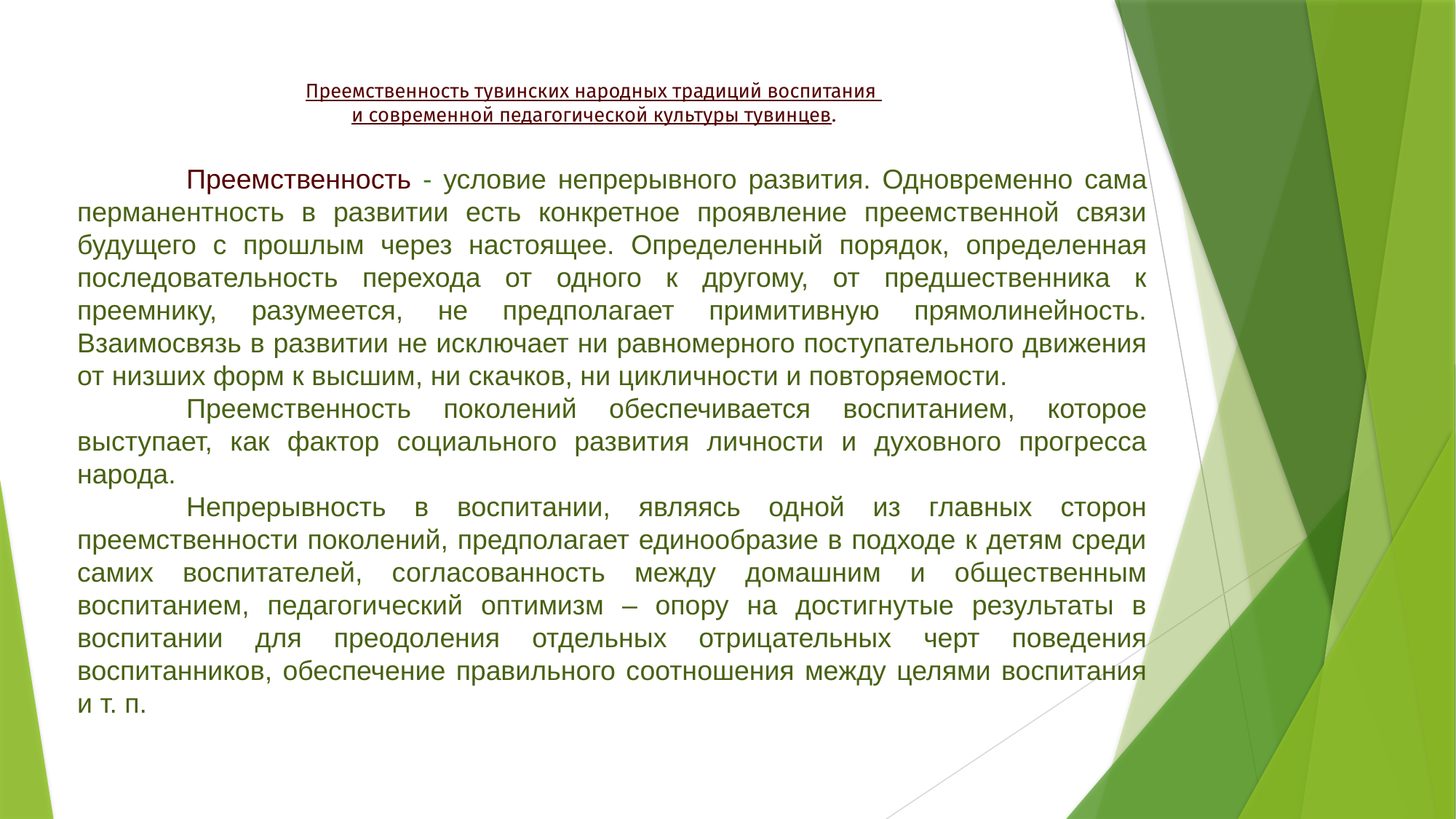

# Преемственность тувинских народных традиций воспитания и современной педагогической культуры тувинцев.
	Преемственность - условие непрерывного развития. Одновременно сама перманентность в развитии есть конкретное проявление преемственной связи будущего с прошлым через настоящее. Определенный порядок, определенная последовательность перехода от одного к другому, от предшественника к преемнику, разумеется, не предполагает примитивную прямолинейность. Взаимосвязь в развитии не исключает ни равномерного поступательного движения от низших форм к высшим, ни скачков, ни цикличности и повторяемости.
	Преемственность поколений обеспечивается воспитанием, которое выступает, как фактор социального развития личности и духовного прогресса народа.
	Непрерывность в воспитании, являясь одной из главных сторон преемственности поколений, предполагает единообразие в подходе к детям среди самих воспитателей, согласованность между домашним и общественным воспитанием, педагогический оптимизм – опору на достигнутые результаты в воспитании для преодоления отдельных отрицательных черт поведения воспитанников, обеспечение правильного соотношения между целями воспитания и т. п.